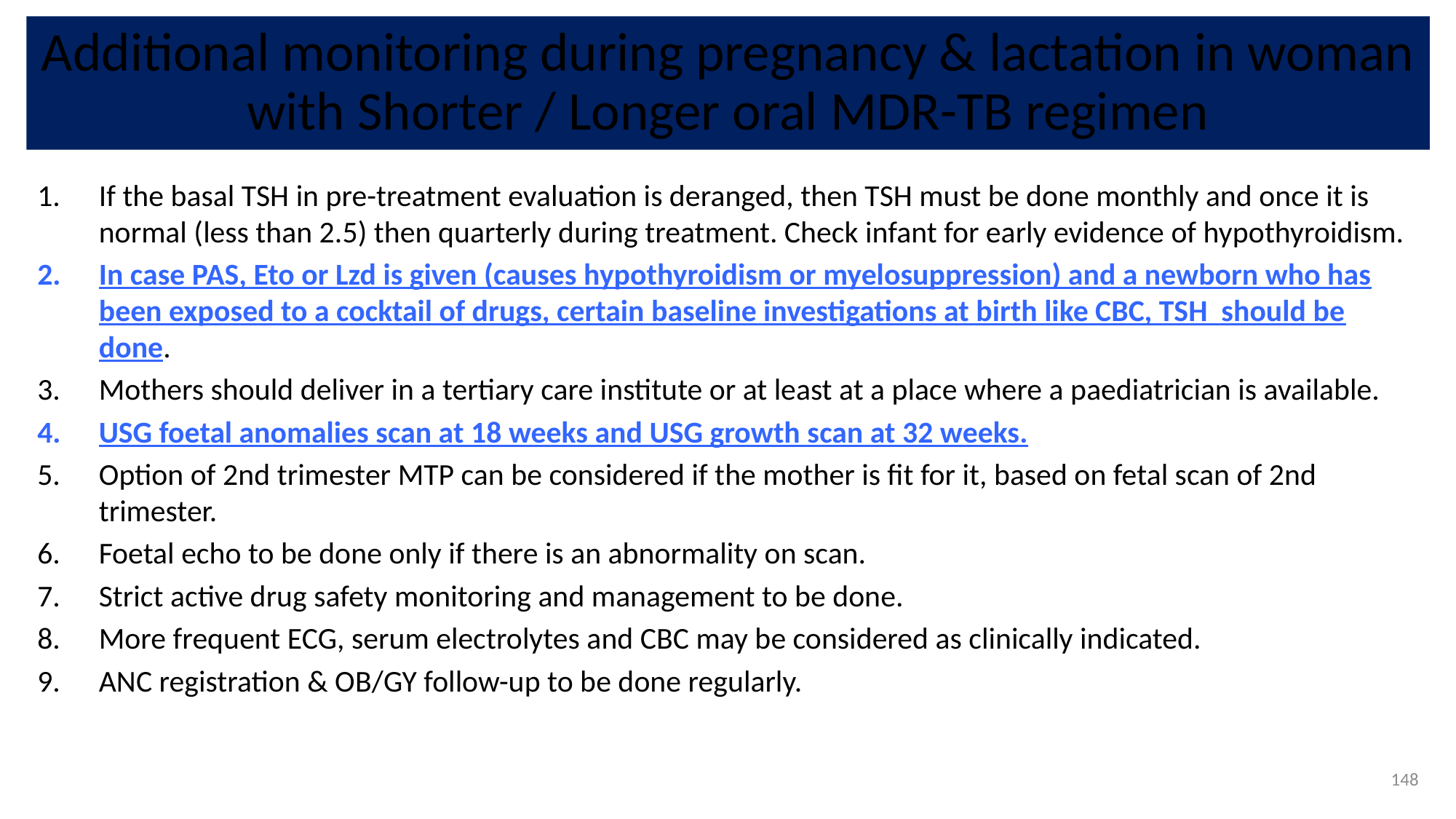

# Additional monitoring during pregnancy & lactation in woman with Shorter / Longer oral MDR-TB regimen
If the basal TSH in pre-treatment evaluation is deranged, then TSH must be done monthly and once it is normal (less than 2.5) then quarterly during treatment. Check infant for early evidence of hypothyroidism.
In case PAS, Eto or Lzd is given (causes hypothyroidism or myelosuppression) and a newborn who has been exposed to a cocktail of drugs, certain baseline investigations at birth like CBC, TSH  should be done.
Mothers should deliver in a tertiary care institute or at least at a place where a paediatrician is available.
USG foetal anomalies scan at 18 weeks and USG growth scan at 32 weeks.
Option of 2nd trimester MTP can be considered if the mother is fit for it, based on fetal scan of 2nd trimester.
Foetal echo to be done only if there is an abnormality on scan.
Strict active drug safety monitoring and management to be done.
More frequent ECG, serum electrolytes and CBC may be considered as clinically indicated.
ANC registration & OB/GY follow-up to be done regularly.
148